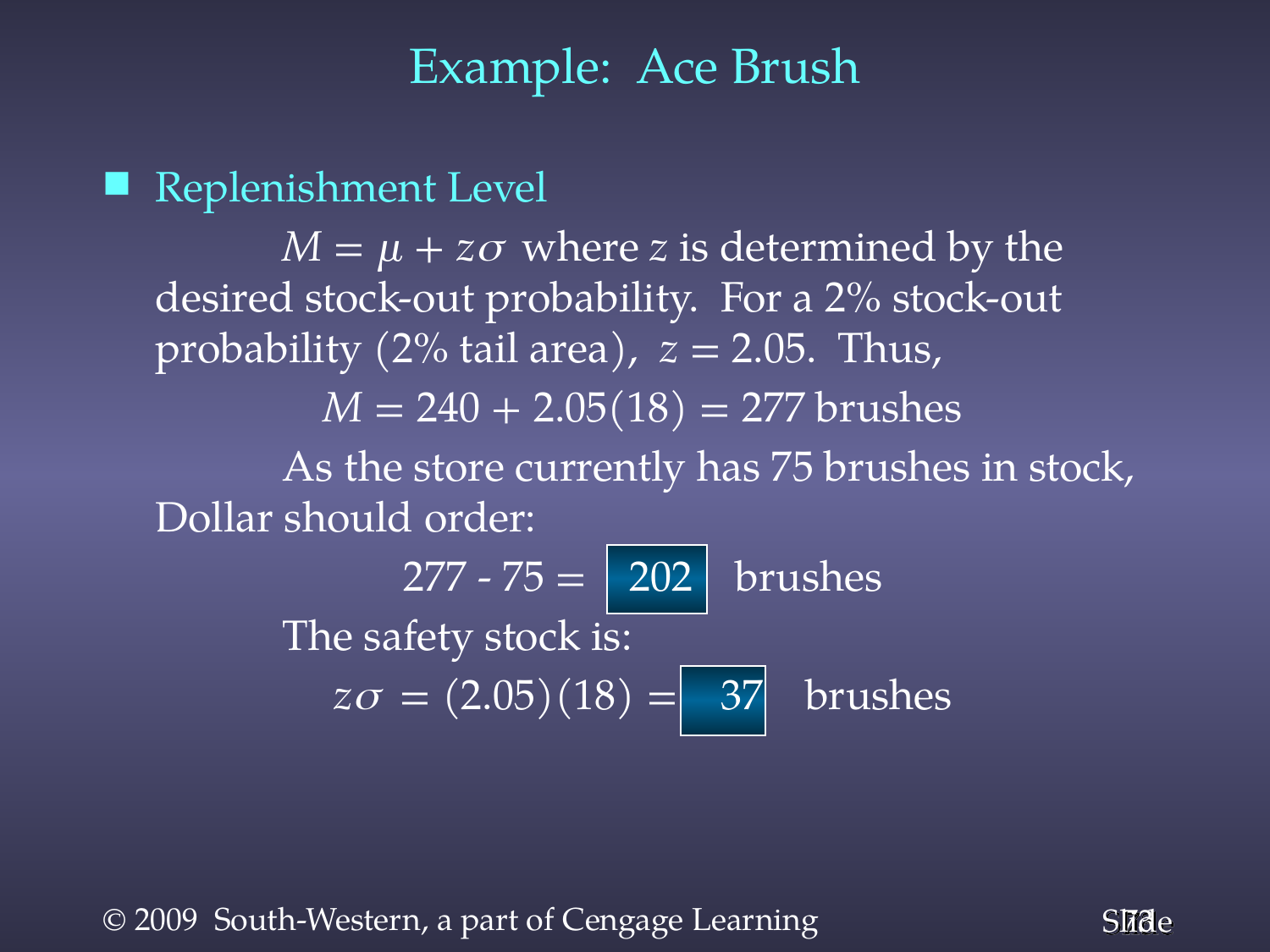

# Example:  Ace Brush
Replenishment Level
		M = µ + zσ  where z is determined by the desired stock-out probability.  For a 2% stock-out probability (2% tail area),  z = 2.05.  Thus,
M = 240 + 2.05(18) = 277 brushes
		As the store currently has 75 brushes in stock, Dollar should order:
277 - 75 =    202    brushes
		The safety stock is:
zσ  = (2.05)(18) =    37    brushes